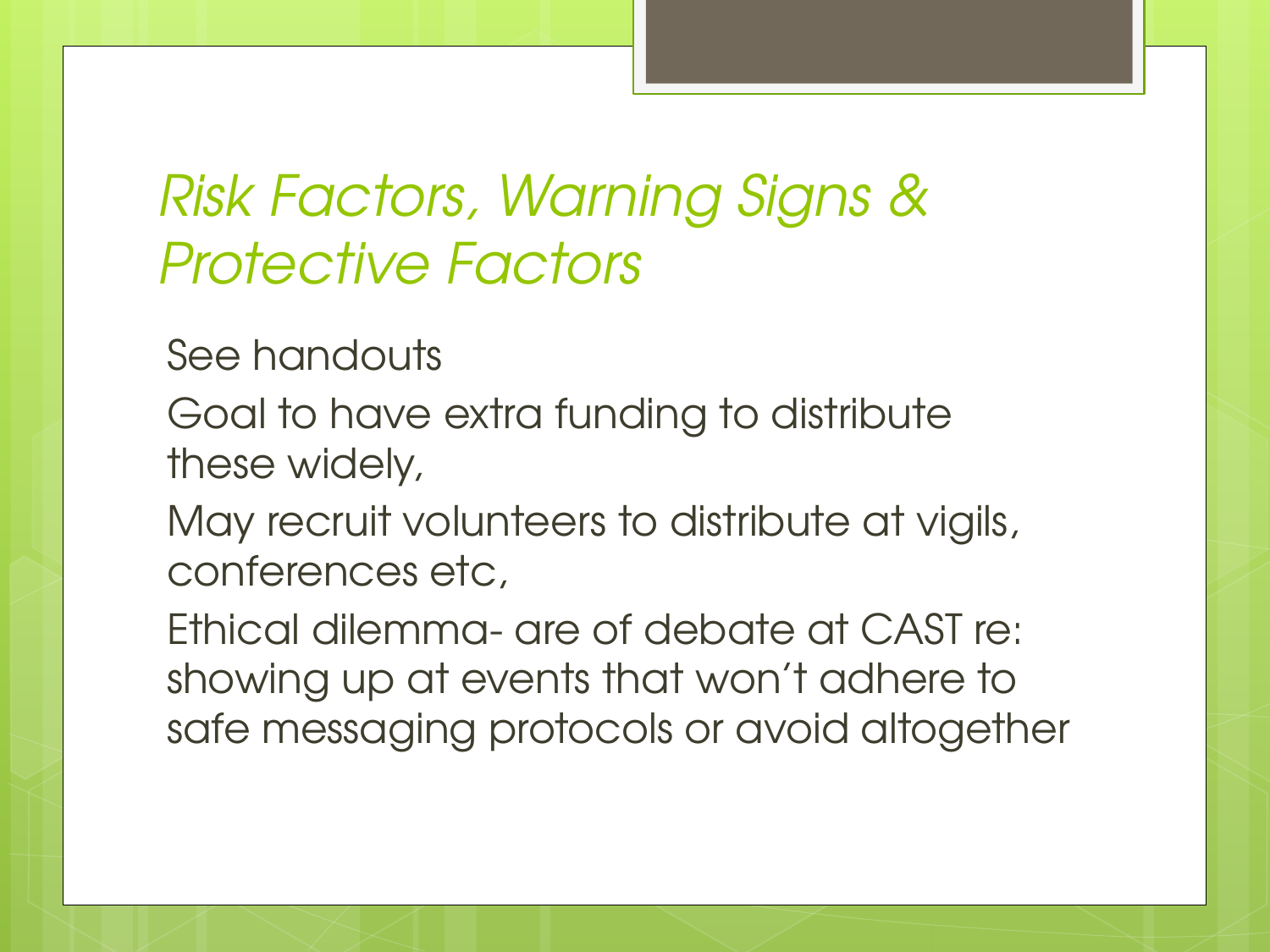

# Risk Factors, Warning Signs & Protective Factors
See handouts
Goal to have extra funding to distribute these widely,
May recruit volunteers to distribute at vigils, conferences etc,
Ethical dilemma- are of debate at CAST re: showing up at events that won’t adhere to safe messaging protocols or avoid altogether